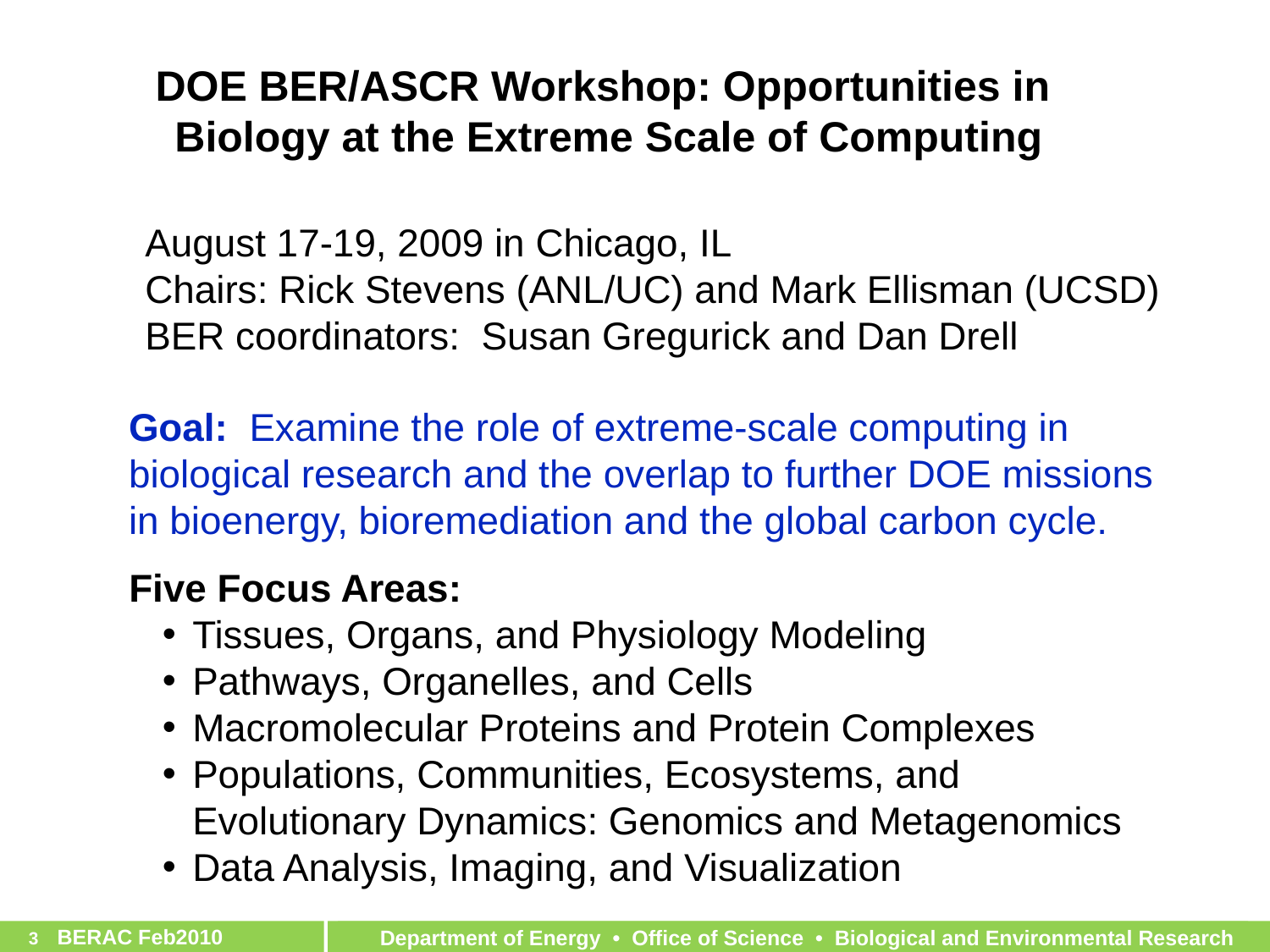

DOE BER/ASCR Workshop: Opportunities in
Biology at the Extreme Scale of Computing
August 17-19, 2009 in Chicago, IL
Chairs: Rick Stevens (ANL/UC) and Mark Ellisman (UCSD)
BER coordinators:  Susan Gregurick and Dan Drell
Goal:  Examine the role of extreme-scale computing in biological research and the overlap to further DOE missions in bioenergy, bioremediation and the global carbon cycle.
Five Focus Areas:
Tissues, Organs, and Physiology Modeling
Pathways, Organelles, and Cells
Macromolecular Proteins and Protein Complexes
Populations, Communities, Ecosystems, and Evolutionary Dynamics: Genomics and Metagenomics
Data Analysis, Imaging, and Visualization
3	 BERAC Feb2010

Department of Energy  •  Office of Science  •  Biological and Environmental Research

Department of Energy  •  Office of Science  •  Biological and Environmental Research
3	 BER BSSD

3	 BER BSSD

Department of Energy  •  Office of Science  •  Biological and Environmental Research